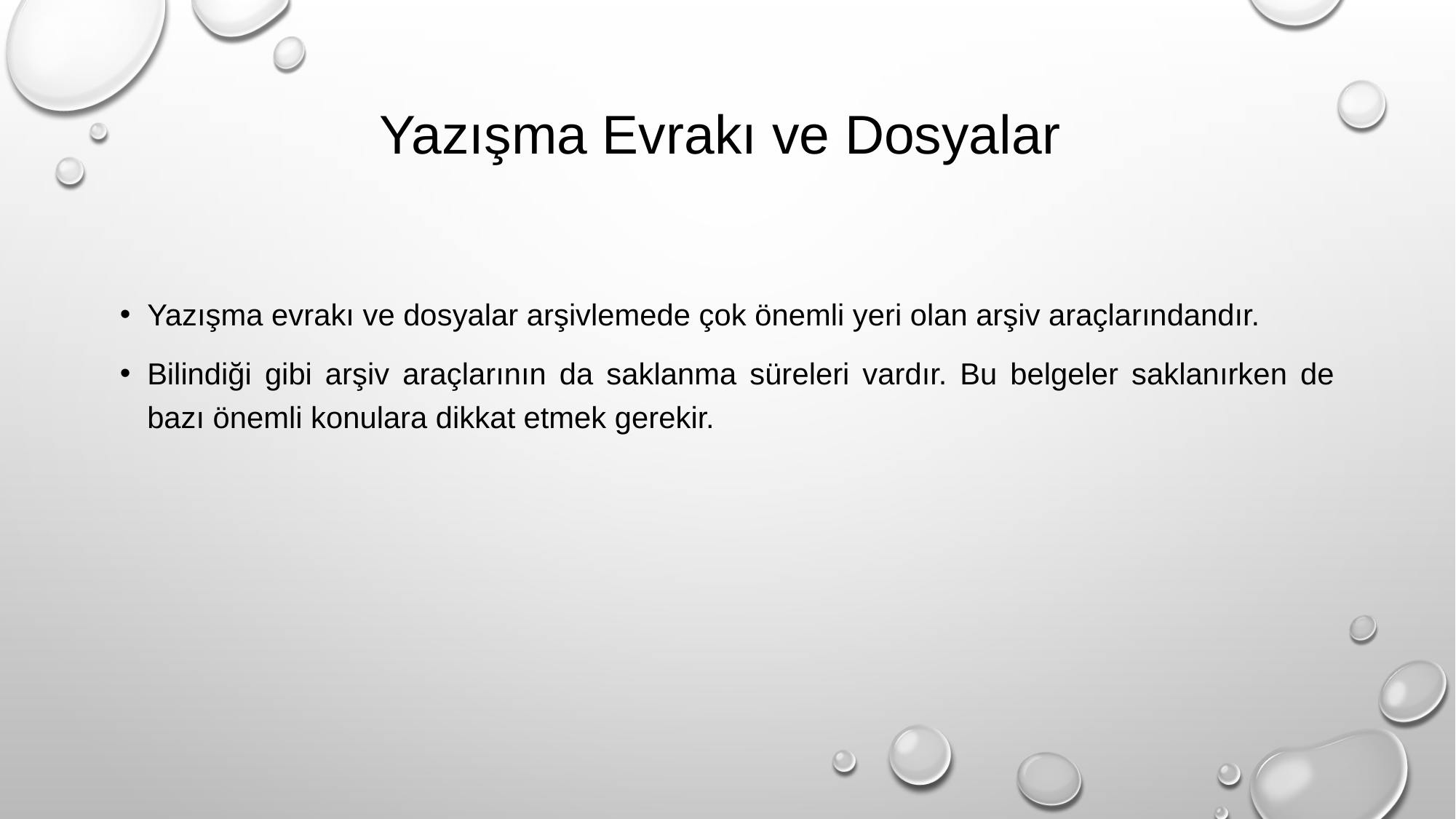

# Yazışma Evrakı ve Dosyalar
Yazışma evrakı ve dosyalar arşivlemede çok önemli yeri olan arşiv araçlarındandır.
Bilindiği gibi arşiv araçlarının da saklanma süreleri vardır. Bu belgeler saklanırken de bazı önemli konulara dikkat etmek gerekir.